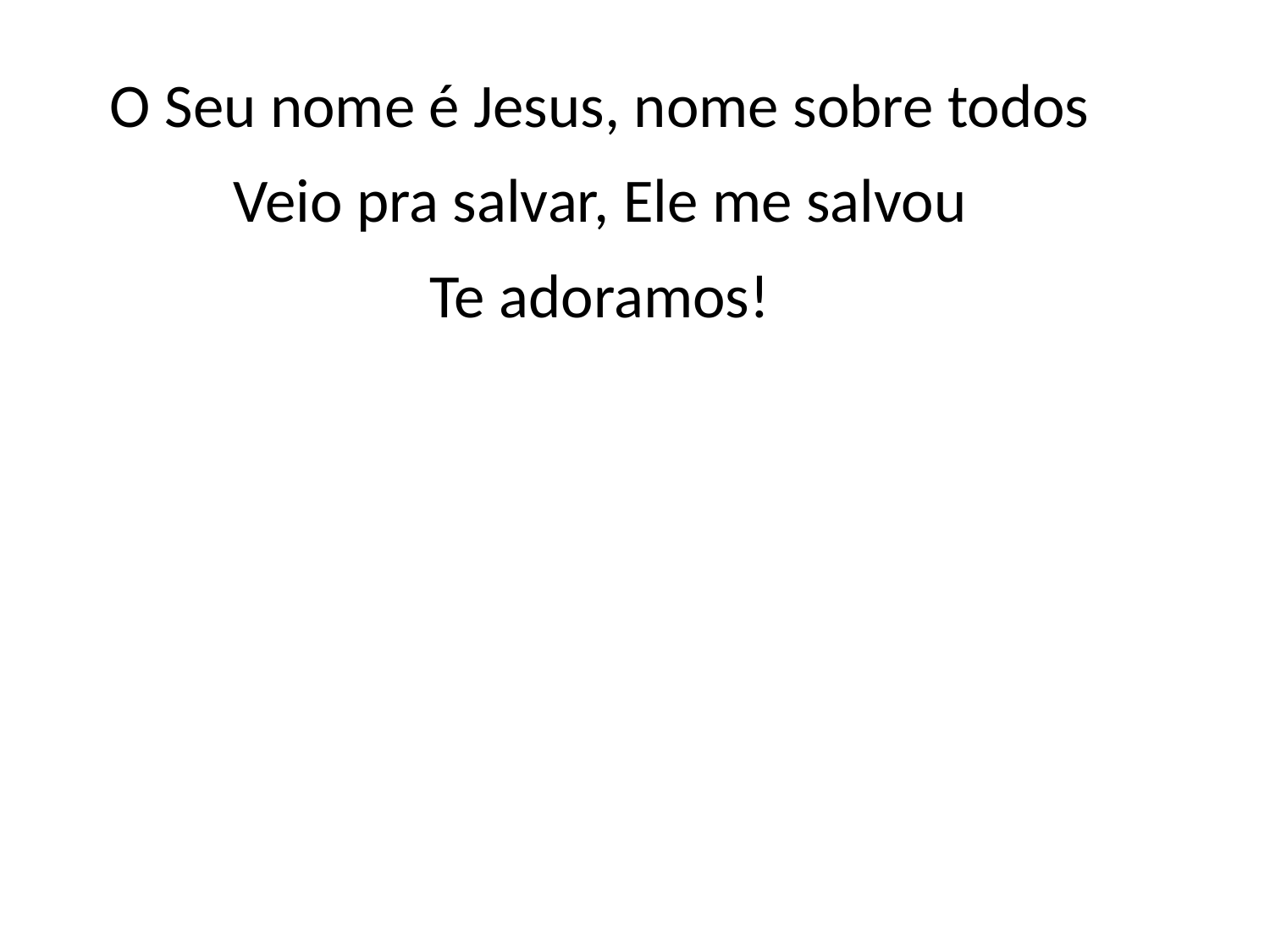

O Seu nome é Jesus, nome sobre todos

Veio pra salvar, Ele me salvou

Te adoramos!

#